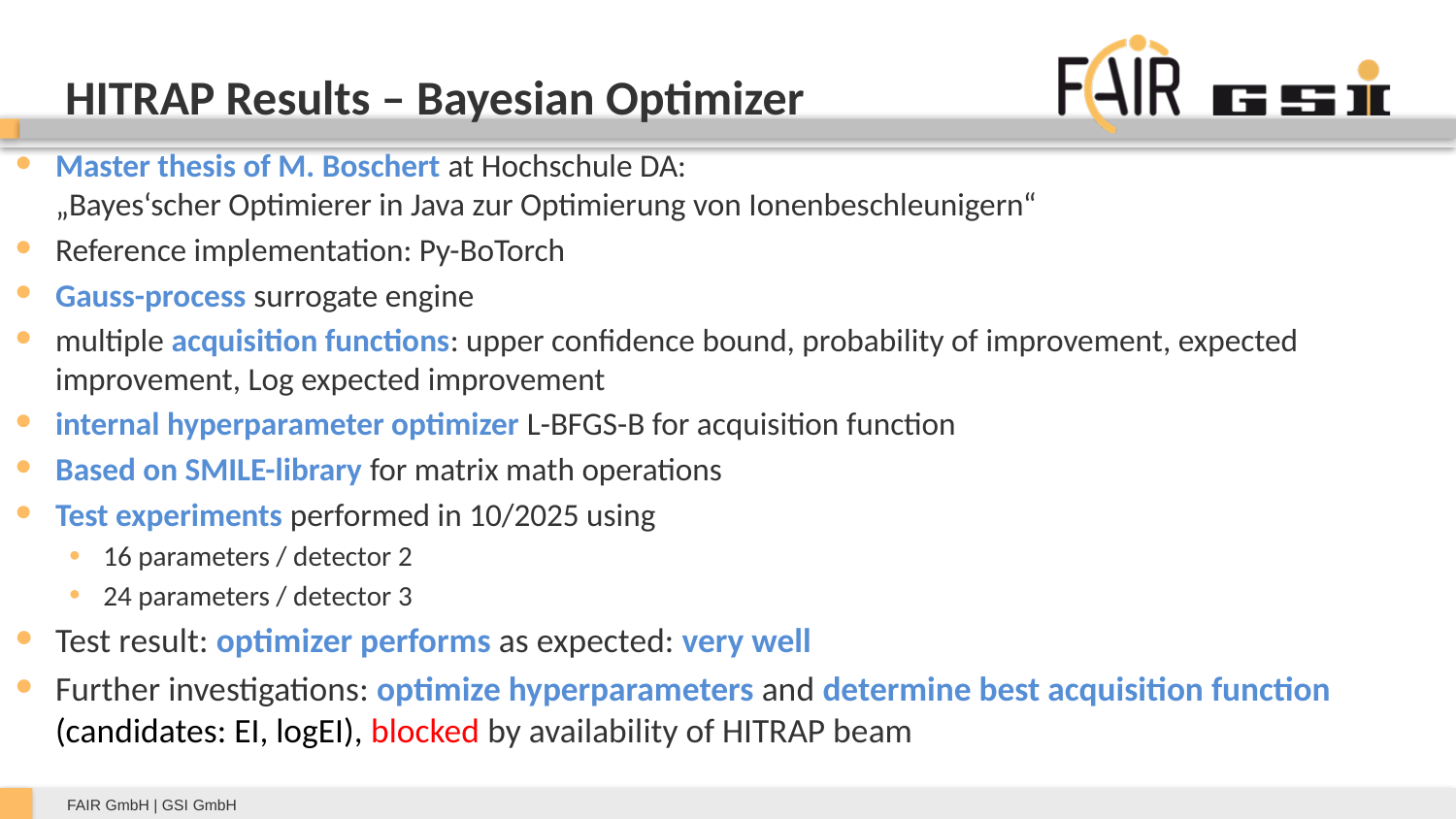

HITRAP Results – Bayesian Optimizer
Master thesis of M. Boschert at Hochschule DA:
„Bayes‘scher Optimierer in Java zur Optimierung von Ionenbeschleunigern“
Reference implementation: Py-BoTorch
Gauss-process surrogate engine
multiple acquisition functions: upper confidence bound, probability of improvement, expected improvement, Log expected improvement
internal hyperparameter optimizer L-BFGS-B for acquisition function
Based on SMILE-library for matrix math operations
Test experiments performed in 10/2025 using
16 parameters / detector 2
24 parameters / detector 3
Test result: optimizer performs as expected: very well
Further investigations: optimize hyperparameters and determine best acquisition function (candidates: EI, logEI), blocked by availability of HITRAP beam